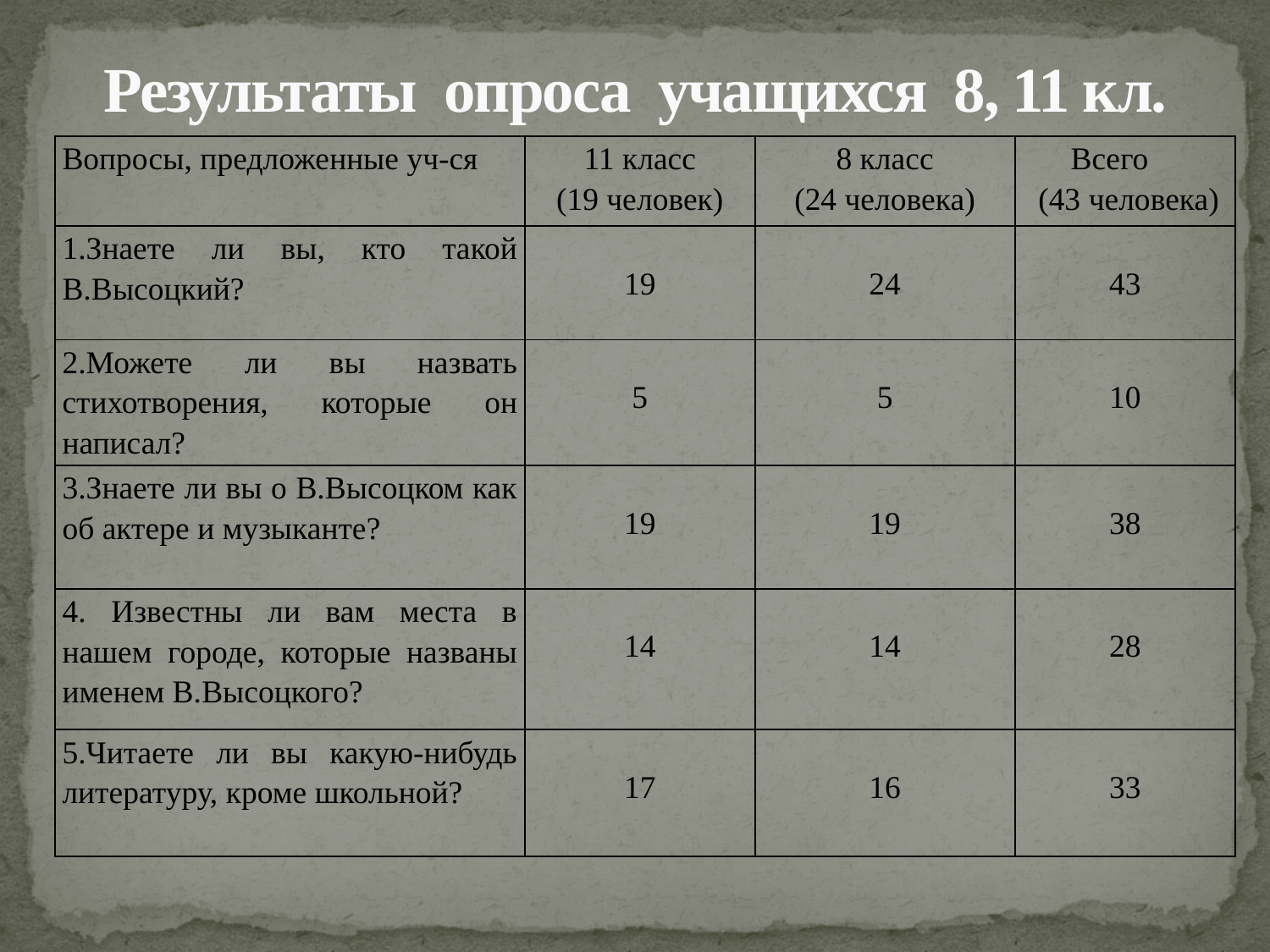

# Результаты  опроса  учащихся  8, 11 кл.
| Вопросы, предложенные уч-ся | 11 класс (19 человек) | 8 класс (24 человека) | Всего (43 человека) |
| --- | --- | --- | --- |
| 1.Знаете ли вы, кто такой В.Высоцкий? | 19 | 24 | 43 |
| 2.Можете ли вы назвать стихотворения, которые он написал? | 5 | 5 | 10 |
| 3.Знаете ли вы о В.Высоцком как об актере и музыканте? | 19 | 19 | 38 |
| 4. Известны ли вам места в нашем городе, которые названы именем В.Высоцкого? | 14 | 14 | 28 |
| 5.Читаете ли вы какую-нибудь литературу, кроме школьной? | 17 | 16 | 33 |